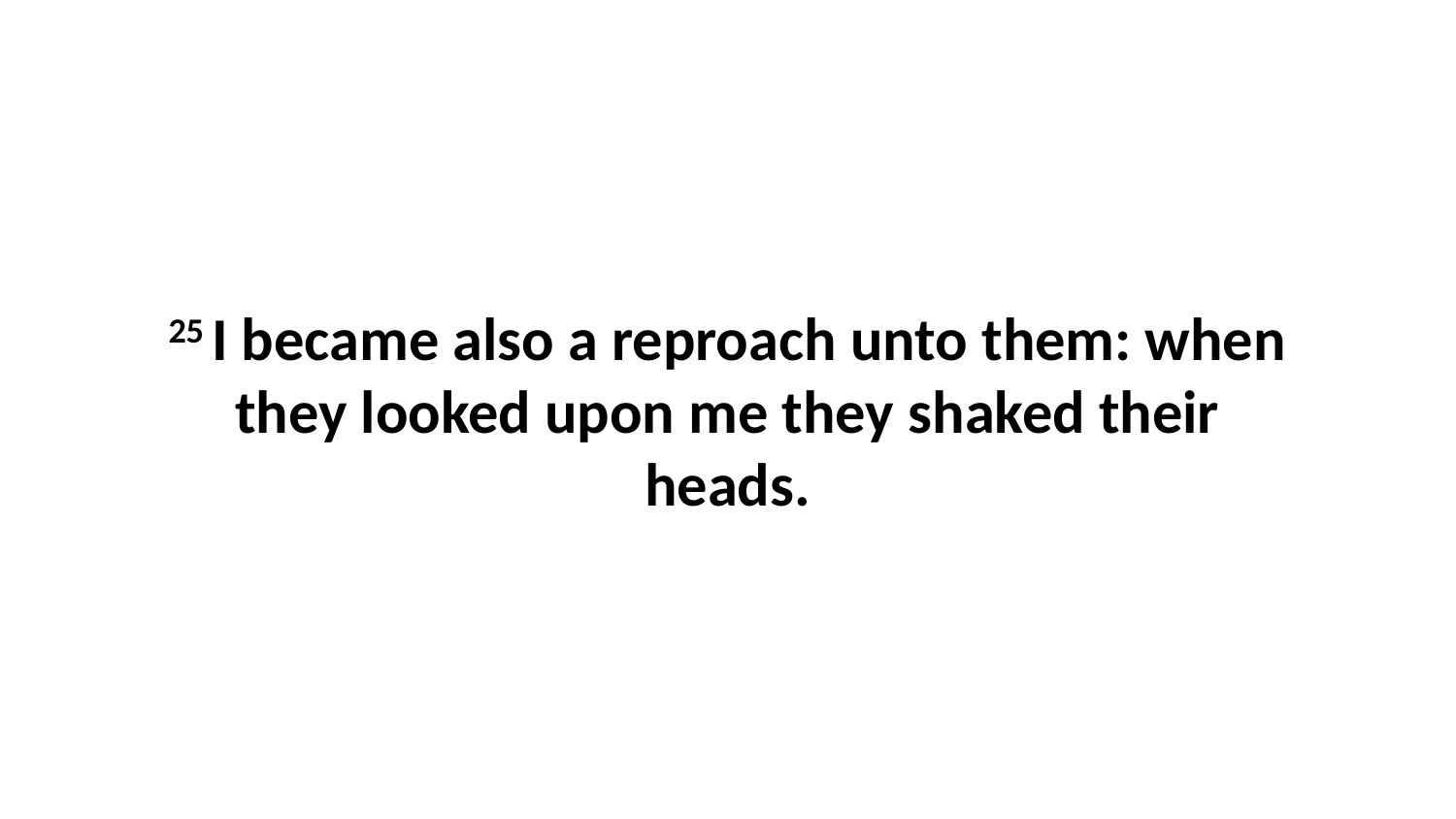

25 I became also a reproach unto them: when they looked upon me they shaked their heads.